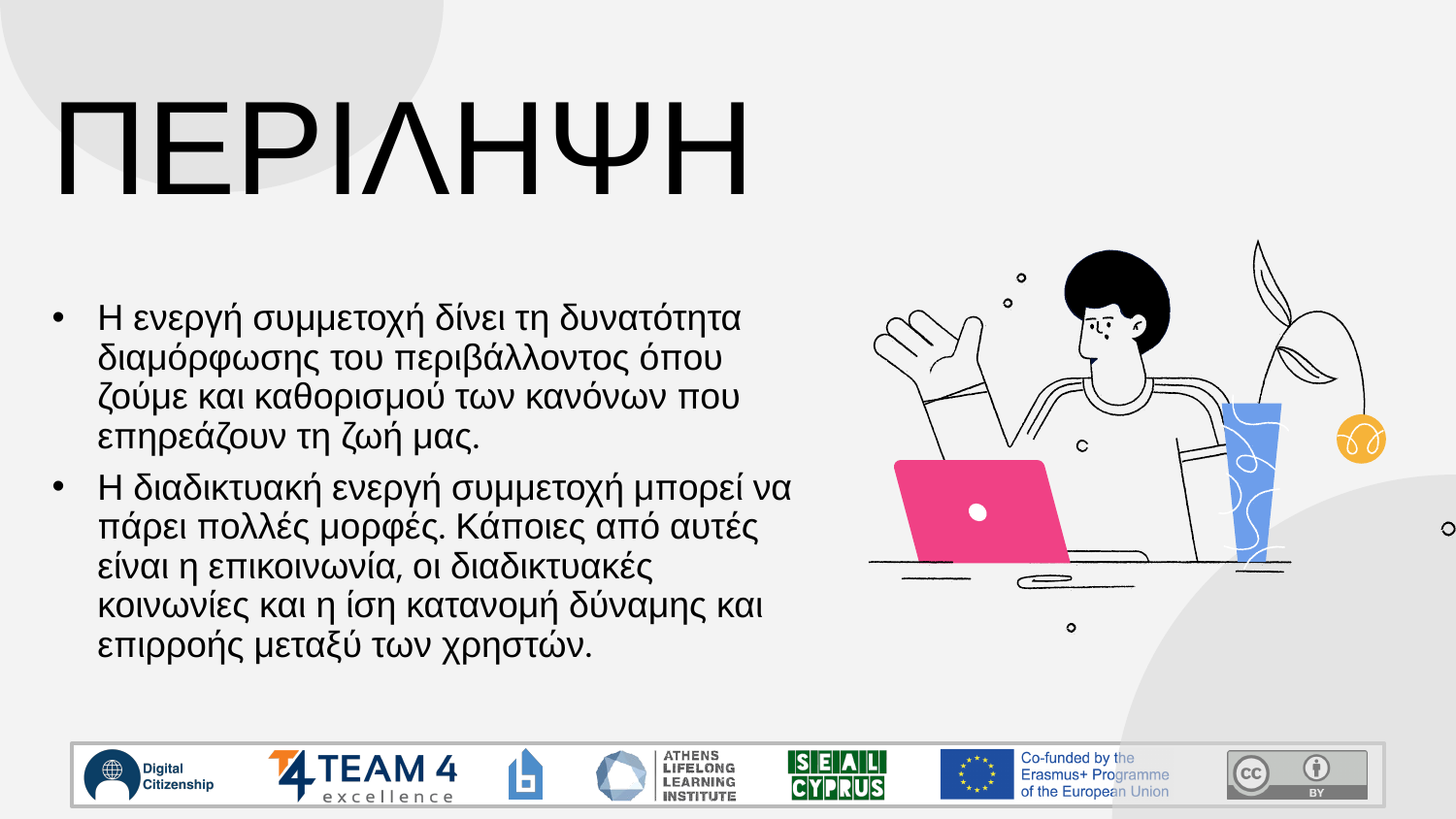

# ΠΕΡΙΛΗΨΗ

Η ενεργή συμμετοχή δίνει τη δυνατότητα διαμόρφωσης του περιβάλλοντος όπου ζούμε και καθορισμού των κανόνων που επηρεάζουν τη ζωή μας.
Η διαδικτυακή ενεργή συμμετοχή μπορεί να πάρει πολλές μορφές. Κάποιες από αυτές είναι η επικοινωνία, οι διαδικτυακές κοινωνίες και η ίση κατανομή δύναμης και επιρροής μεταξύ των χρηστών.